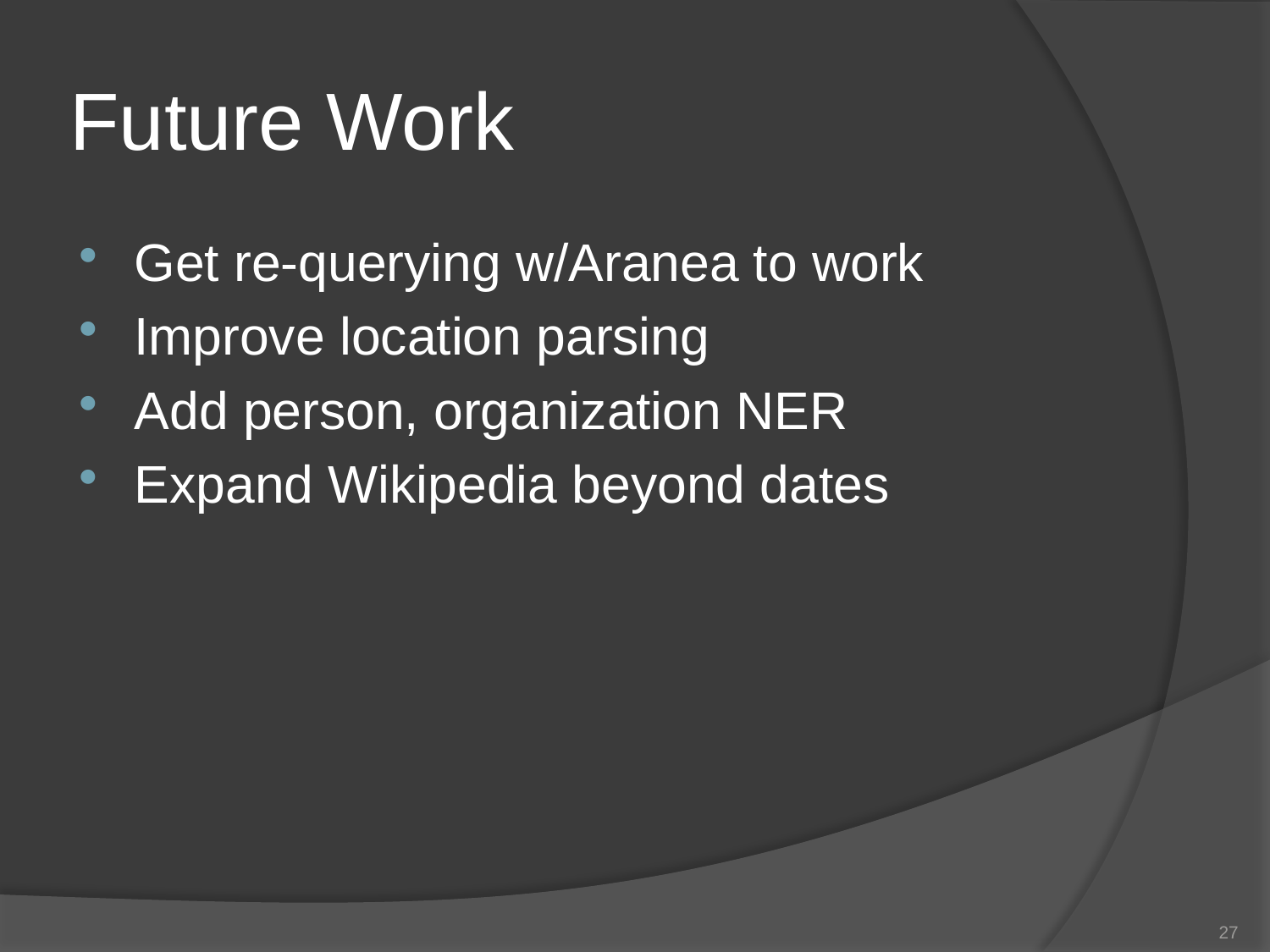

# Future Work
Get re-querying w/Aranea to work
Improve location parsing
Add person, organization NER
Expand Wikipedia beyond dates

27